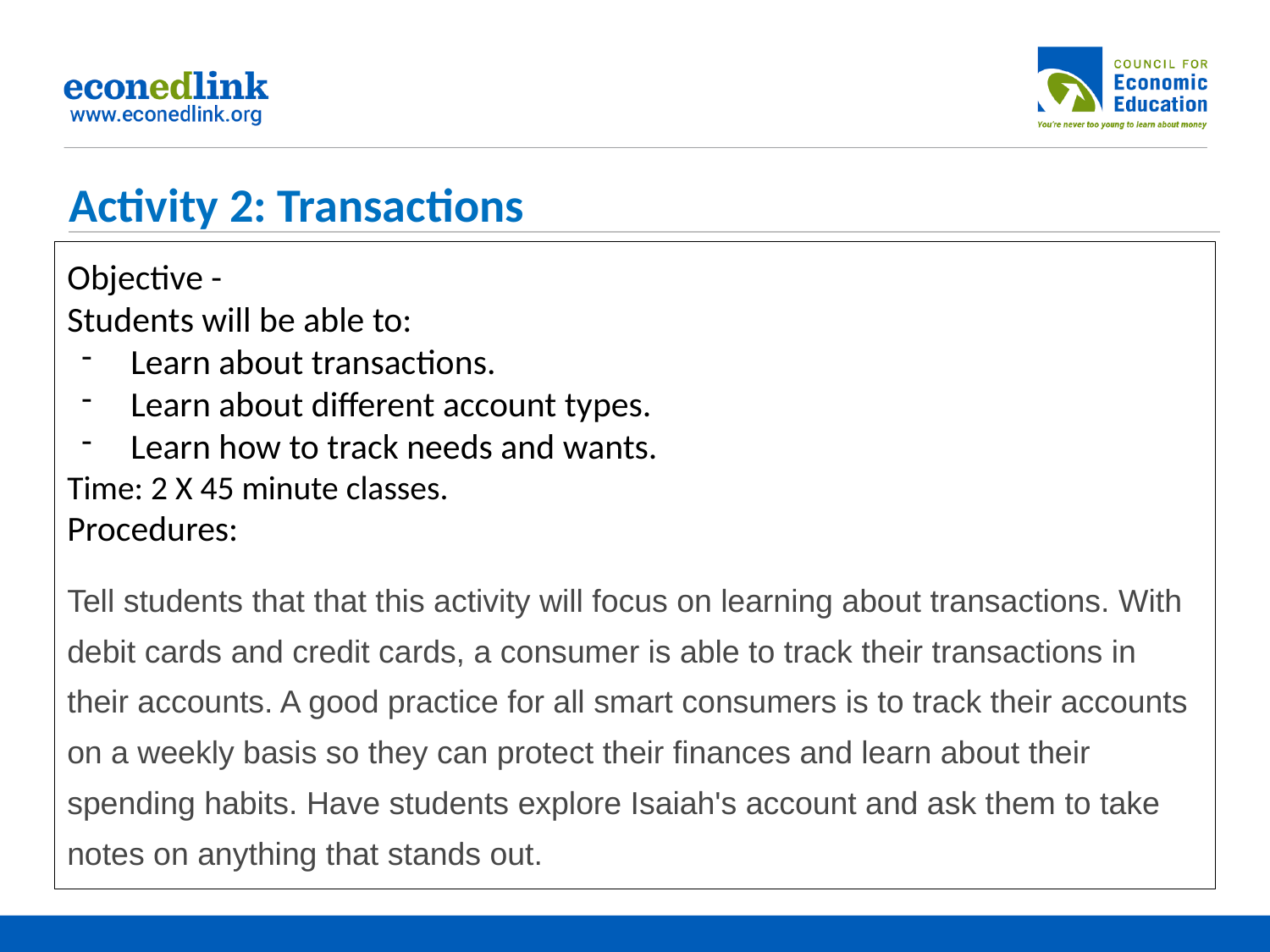

Activity 2: Transactions
Objective -
Students will be able to:
Learn about transactions.
Learn about different account types.
Learn how to track needs and wants.
Time: 2 X 45 minute classes.
Procedures:
Tell students that that this activity will focus on learning about transactions. With debit cards and credit cards, a consumer is able to track their transactions in their accounts. A good practice for all smart consumers is to track their accounts on a weekly basis so they can protect their finances and learn about their spending habits. Have students explore Isaiah's account and ask them to take notes on anything that stands out.